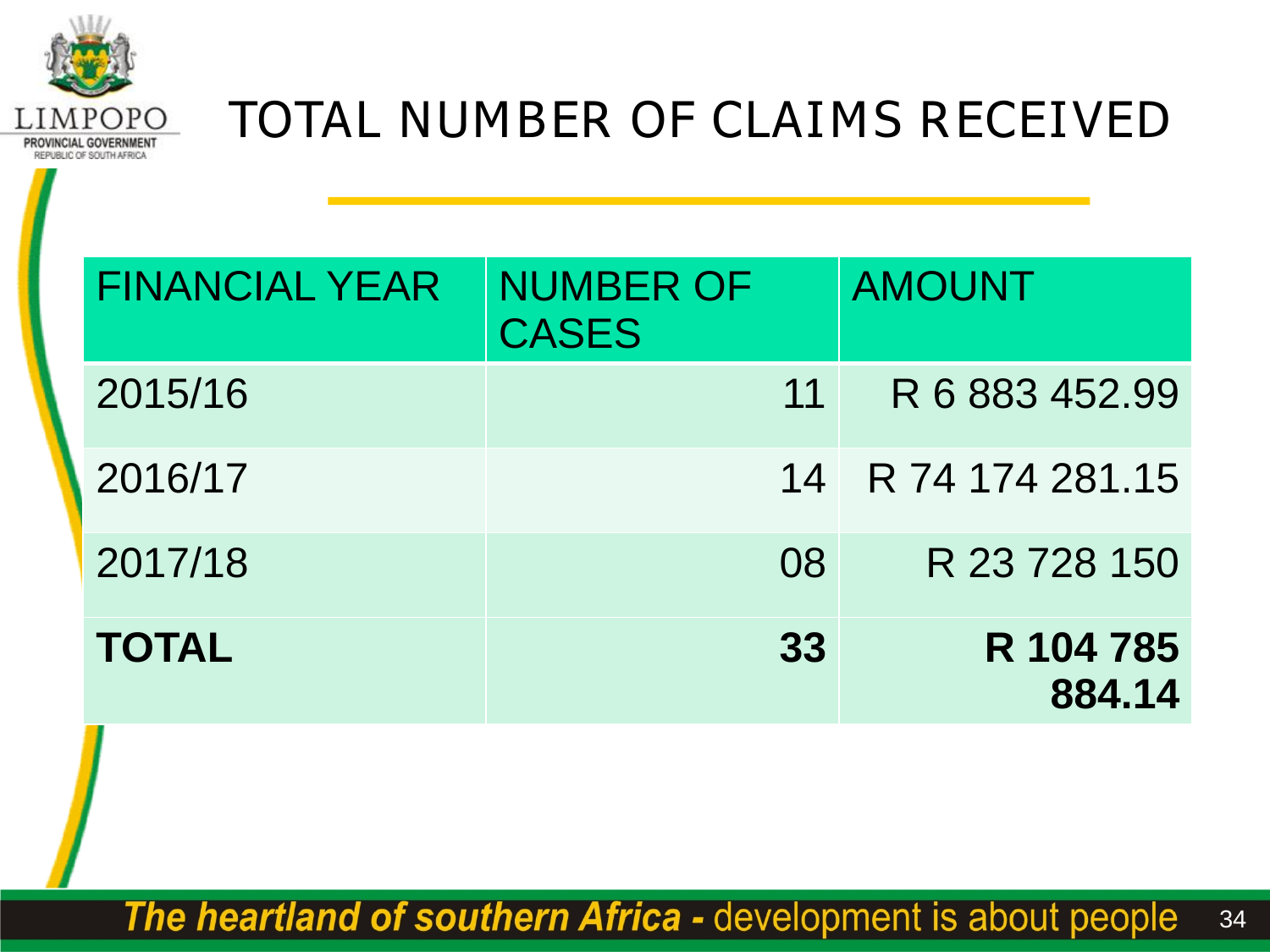

# TOTAL NUMBER OF CLAIMS RECEIVED
| FINANCIAL YEAR | NUMBER OF CASES | AMOUNT |
| --- | --- | --- |
| 2015/16 | 11 | R 6 883 452.99 |
| 2016/17 | 14 | R 74 174 281.15 |
| 2017/18 | 08 | R 23 728 150 |
| TOTAL | 33 | R 104 785 884.14 |
34